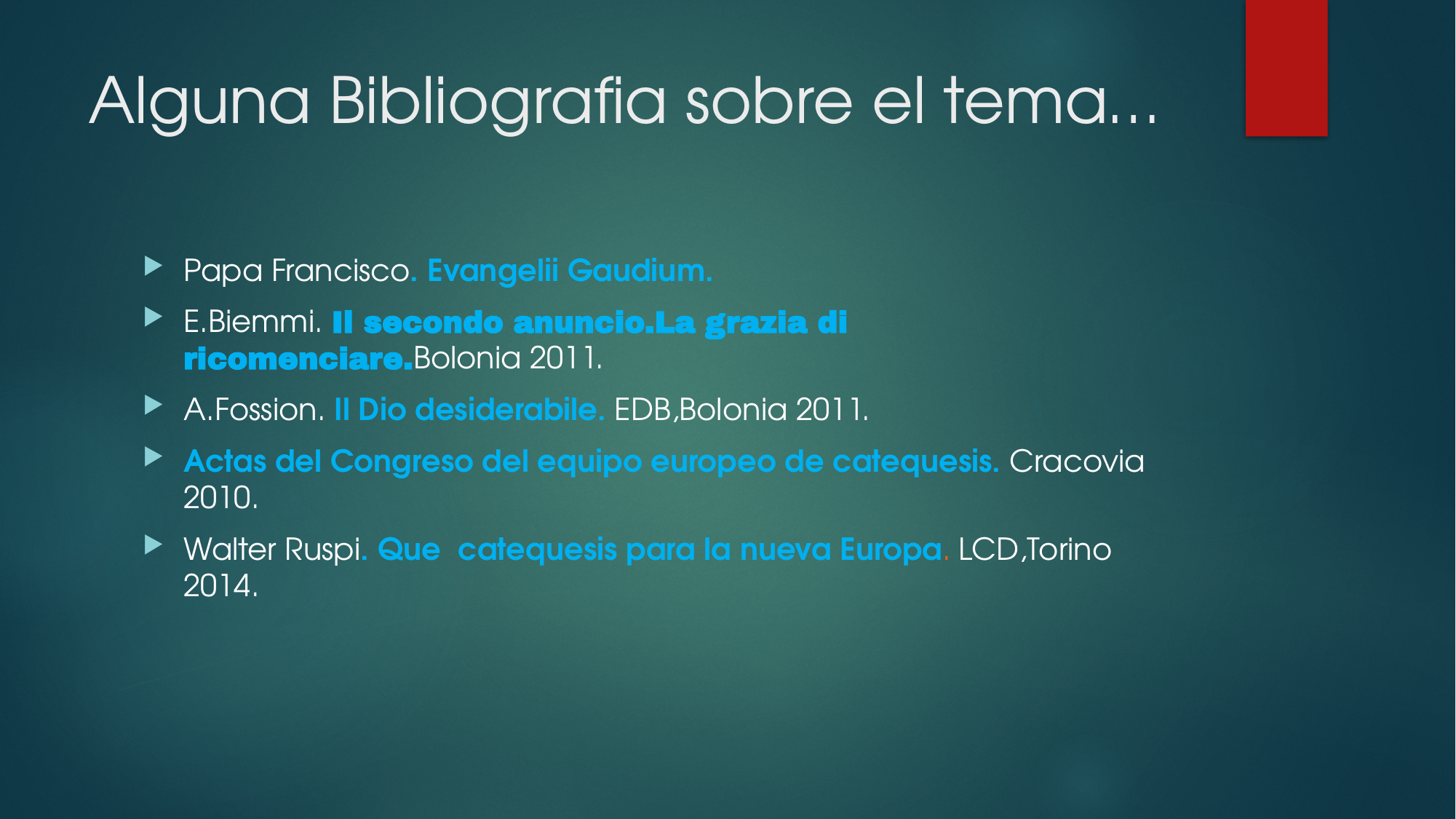

# Alguna Bibliografia sobre el tema…
Papa Francisco. Evangelii Gaudium.
E.Biemmi. Il secondo anuncio.La grazia di ricomenciare.Bolonia 2011.
A.Fossion. Il Dio desiderabile. EDB,Bolonia 2011.
Actas del Congreso del equipo europeo de catequesis. Cracovia  2010.
Walter Ruspi. Que  catequesis para la nueva Europa. LCD,Torino 2014.